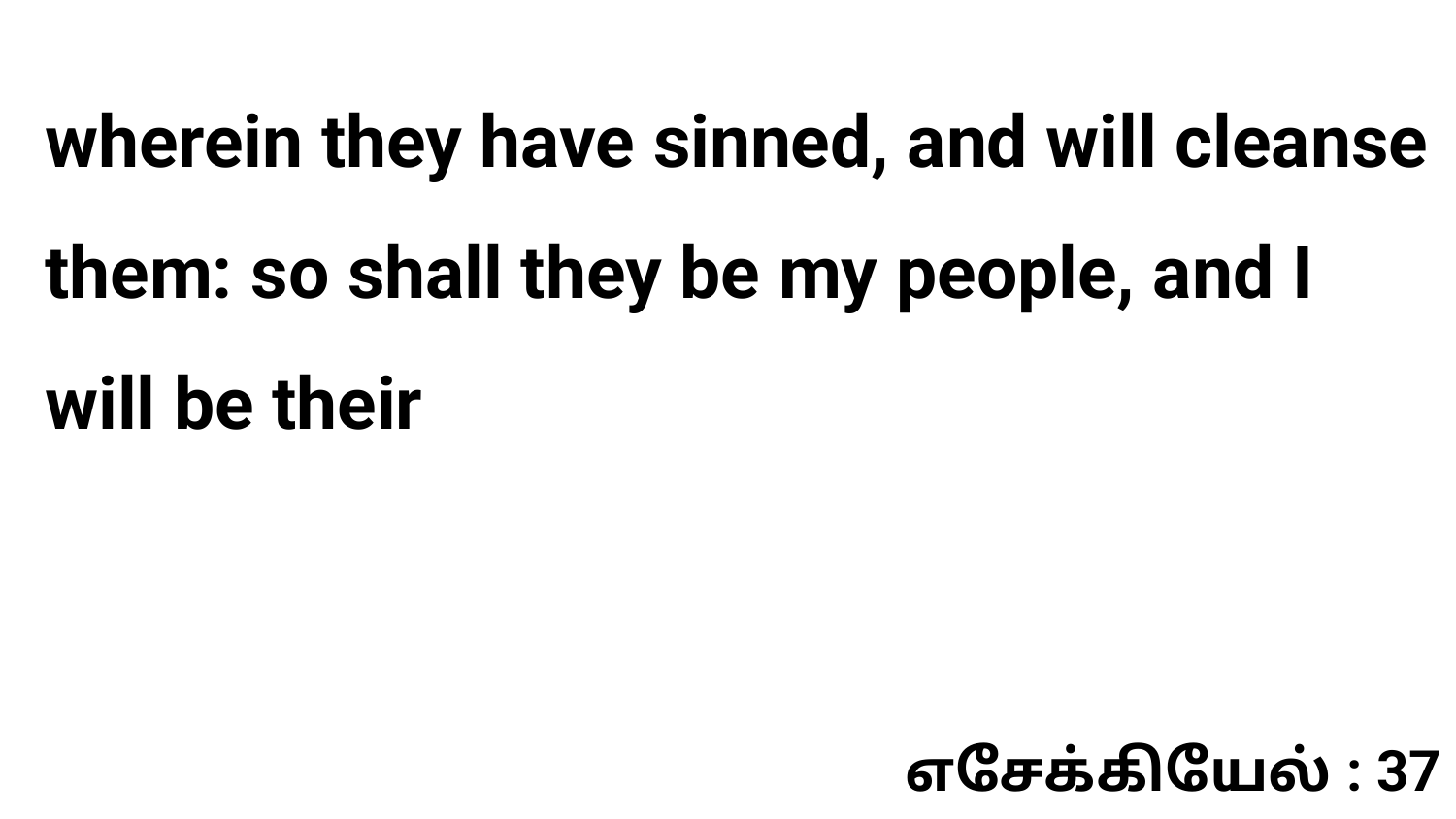

wherein they have sinned, and will cleanse them: so shall they be my people, and I will be their
எசேக்கியேல் : 37